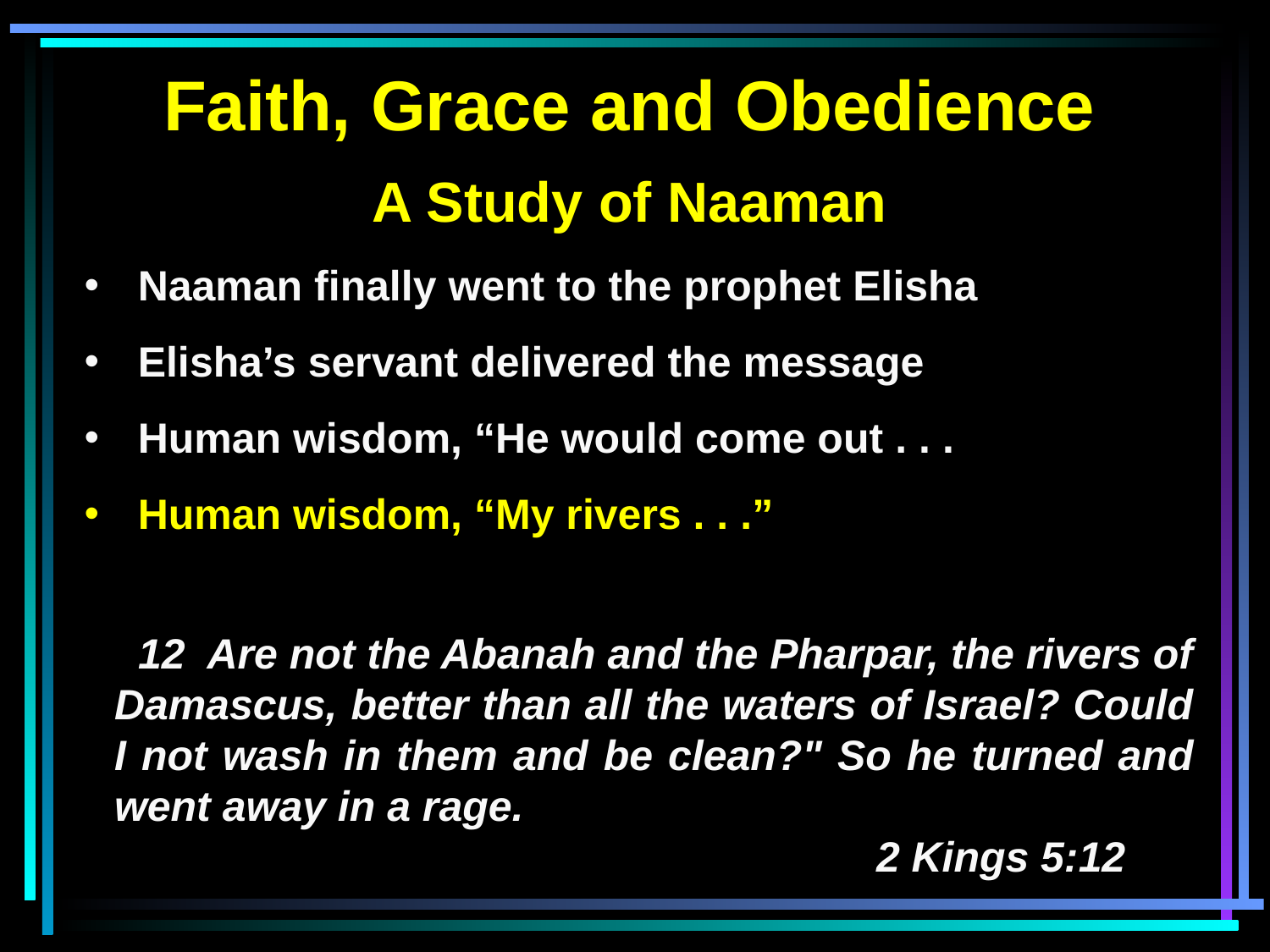

Faith, Grace and Obedience
A Study of Naaman
  Naaman finally went to the prophet Elisha
  Elisha’s servant delivered the message
  Human wisdom, “He would come out . . .
  Human wisdom, “My rivers . . .”

  12  Are not the Abanah and the Pharpar, the rivers of Damascus, better than all the waters of Israel? Could I not wash in them and be clean?" So he turned and went away in a rage.
						2 Kings 5:12